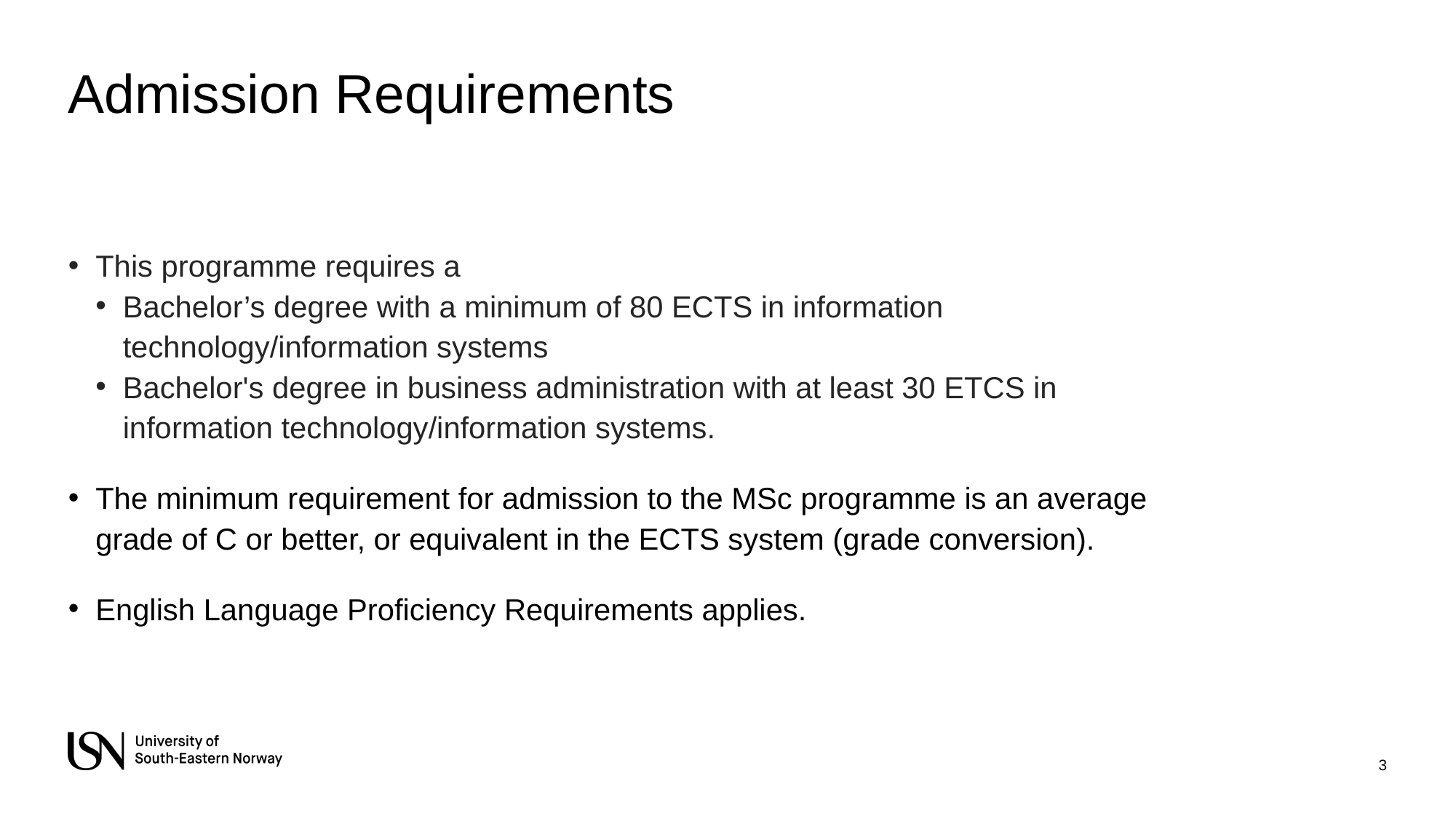

# Admission Requirements
This programme requires a
Bachelor’s degree with a minimum of 80 ECTS in information technology/information systems
Bachelor's degree in business administration with at least 30 ETCS in information technology/information systems.
The minimum requirement for admission to the MSc programme is an average grade of C or better, or equivalent in the ECTS system (grade conversion).
English Language Proficiency Requirements applies.

3